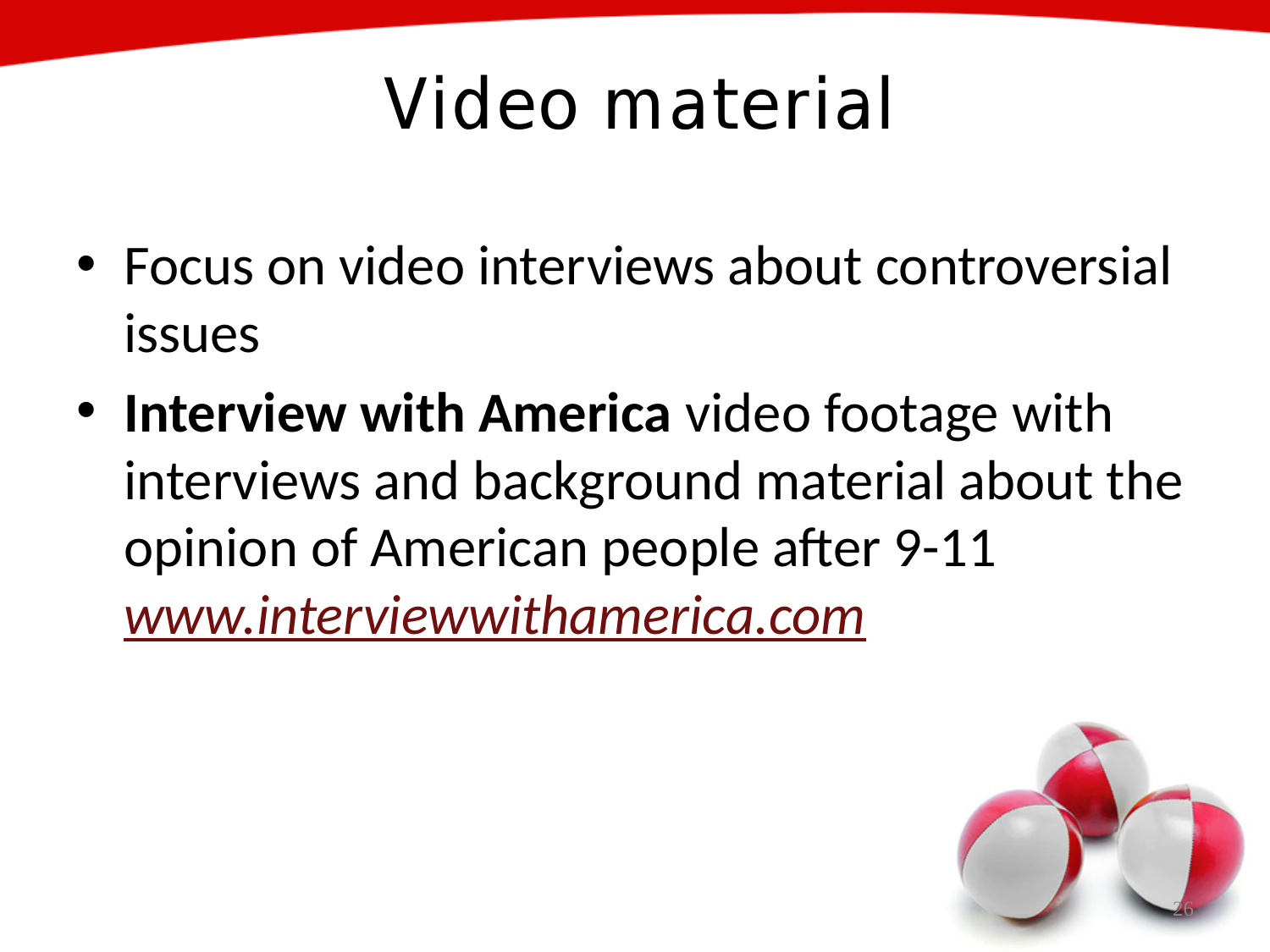

# Video material
Focus on video interviews about controversial issues
Interview with America video footage with interviews and background material about the opinion of American people after 9-11 	www.interviewwithamerica.com
26